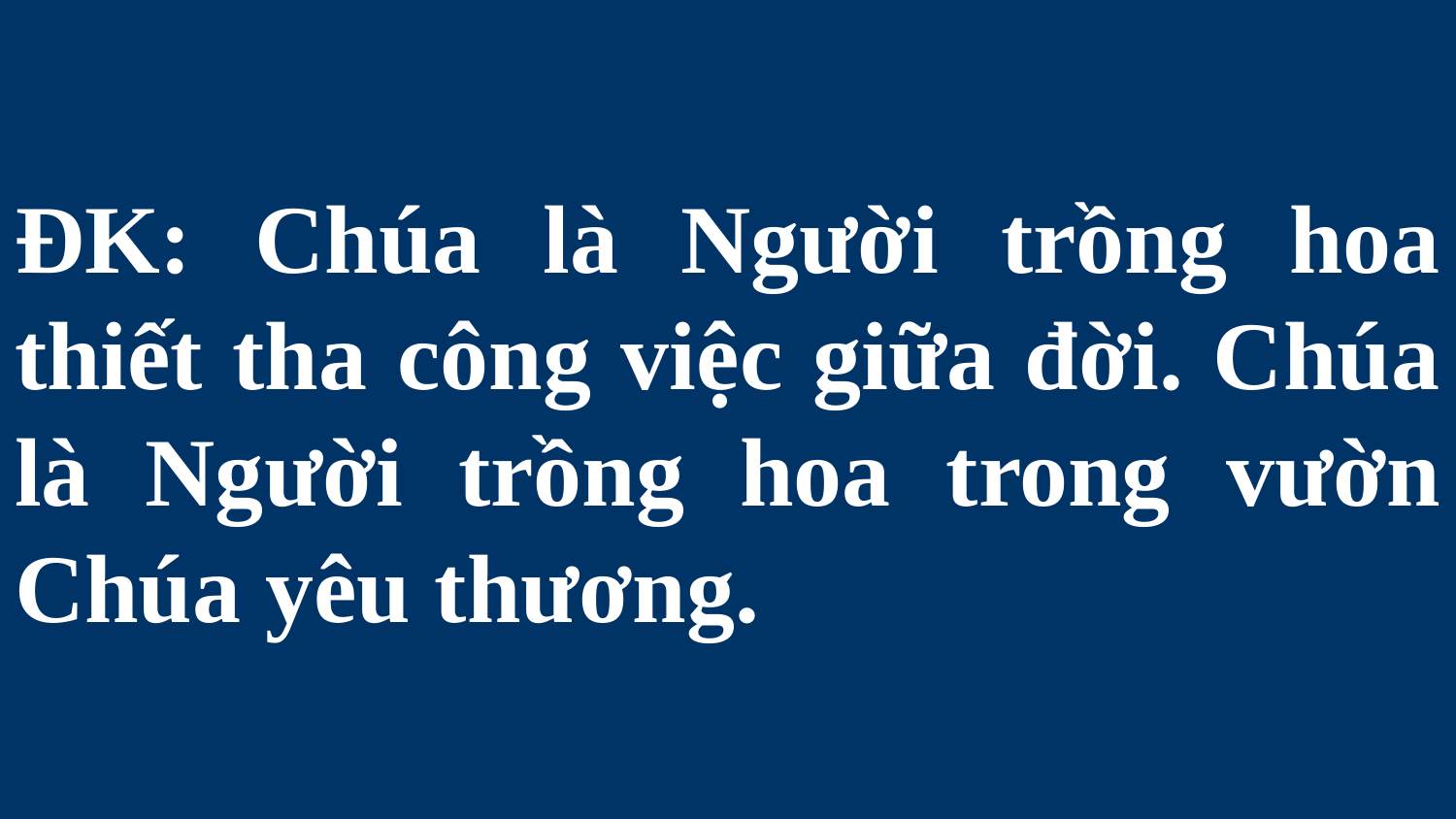

# ĐK: Chúa là Người trồng hoa thiết tha công việc giữa đời. Chúa là Người trồng hoa trong vườn Chúa yêu thương.